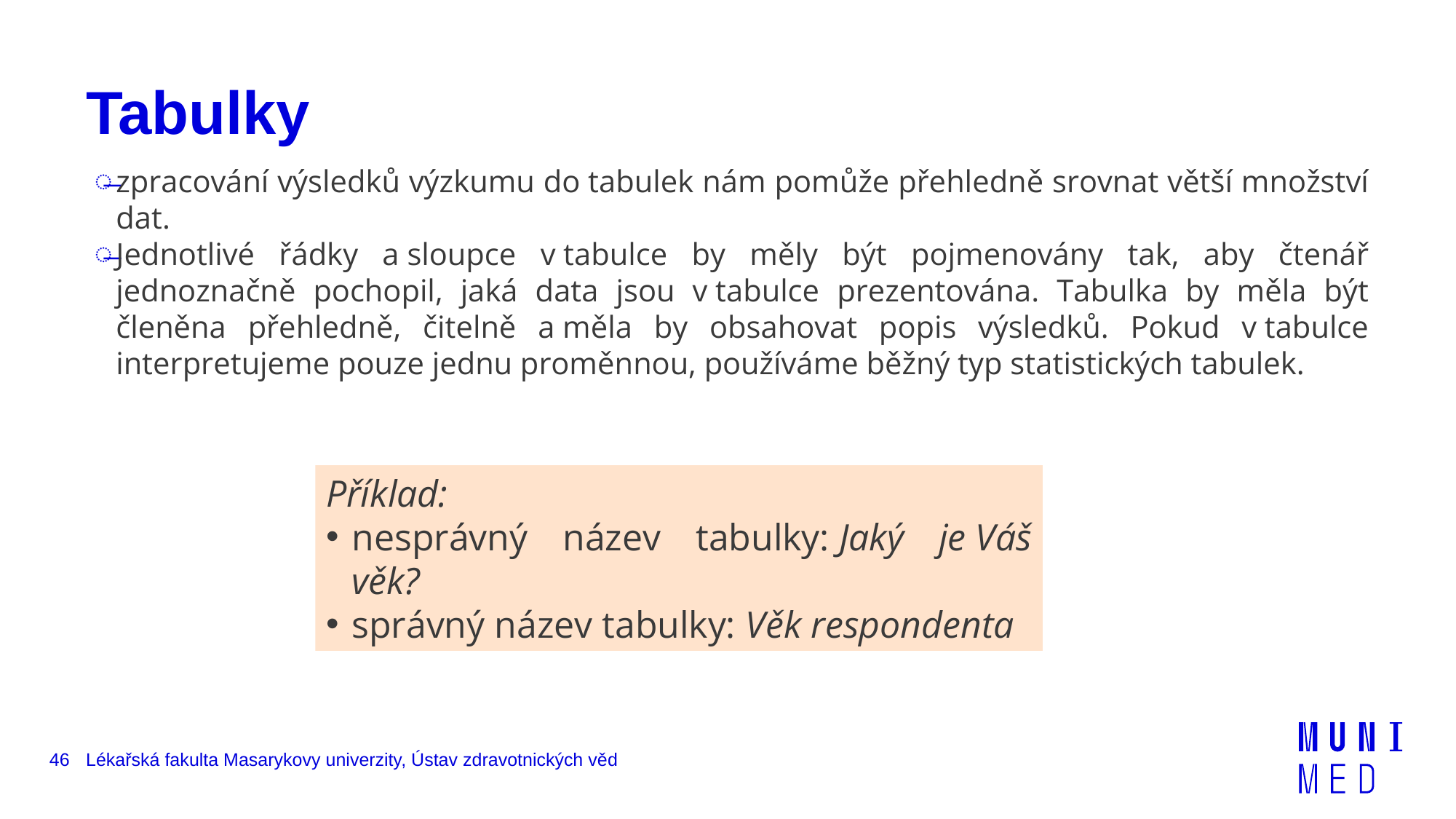

# Tabulky
zpracování výsledků výzkumu do tabulek nám pomůže přehledně srovnat větší množství dat.
Jednotlivé řádky a sloupce v tabulce by měly být pojmenovány tak, aby čtenář jednoznačně pochopil, jaká data jsou v tabulce prezentována. Tabulka by měla být členěna přehledně, čitelně a měla by obsahovat popis výsledků. Pokud v tabulce interpretujeme pouze jednu proměnnou, používáme běžný typ statistických tabulek.

Příklad:
nesprávný název tabulky: Jaký je Váš věk?
správný název tabulky: Věk respondenta
46
Lékařská fakulta Masarykovy univerzity, Ústav zdravotnických věd